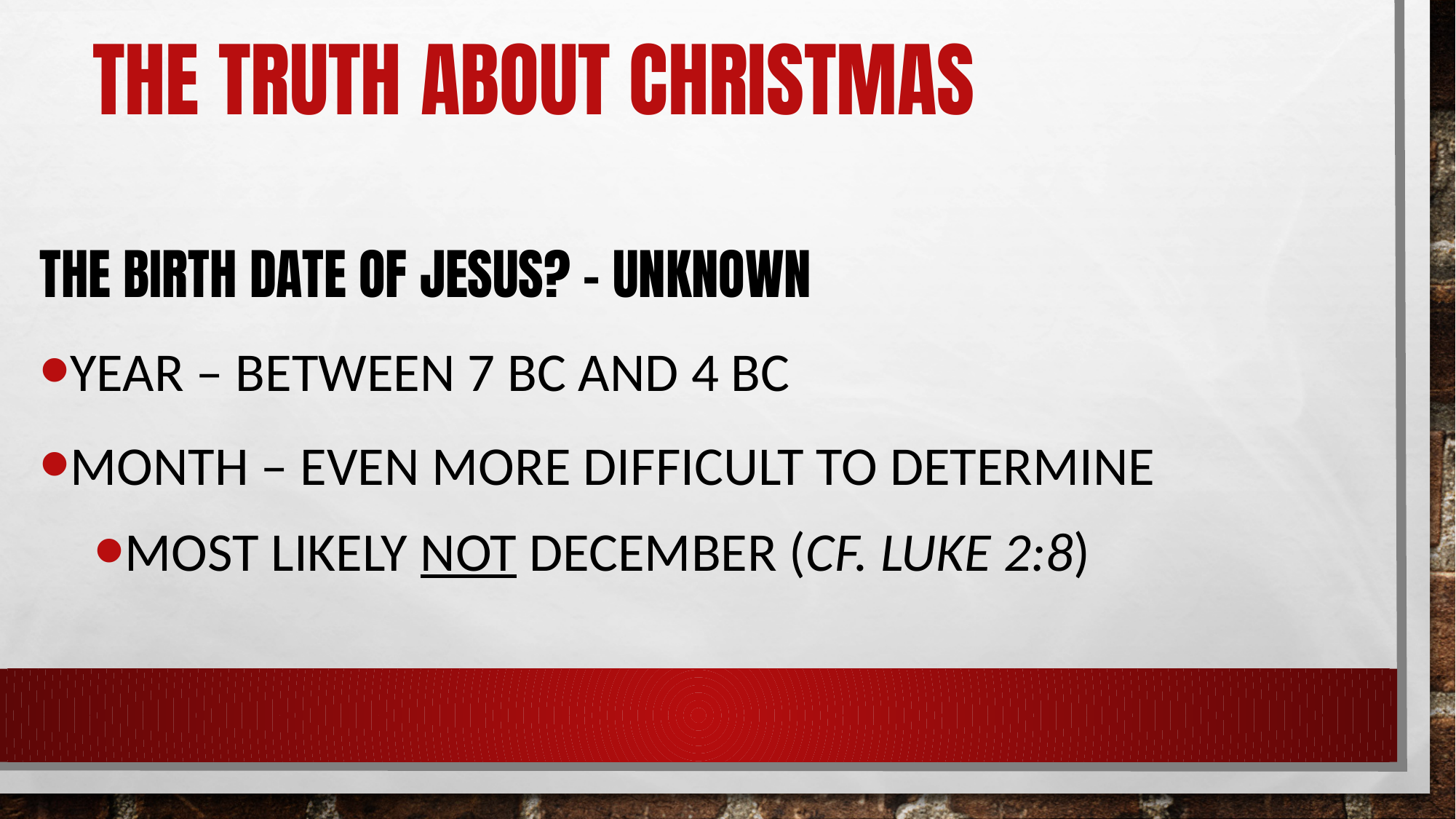

# The Truth About Christmas
The Birth date of Jesus? – Unknown
Year – Between 7 bc and 4 bc
Month – even more difficult to determine
Most likely Not December (cf. Luke 2:8)